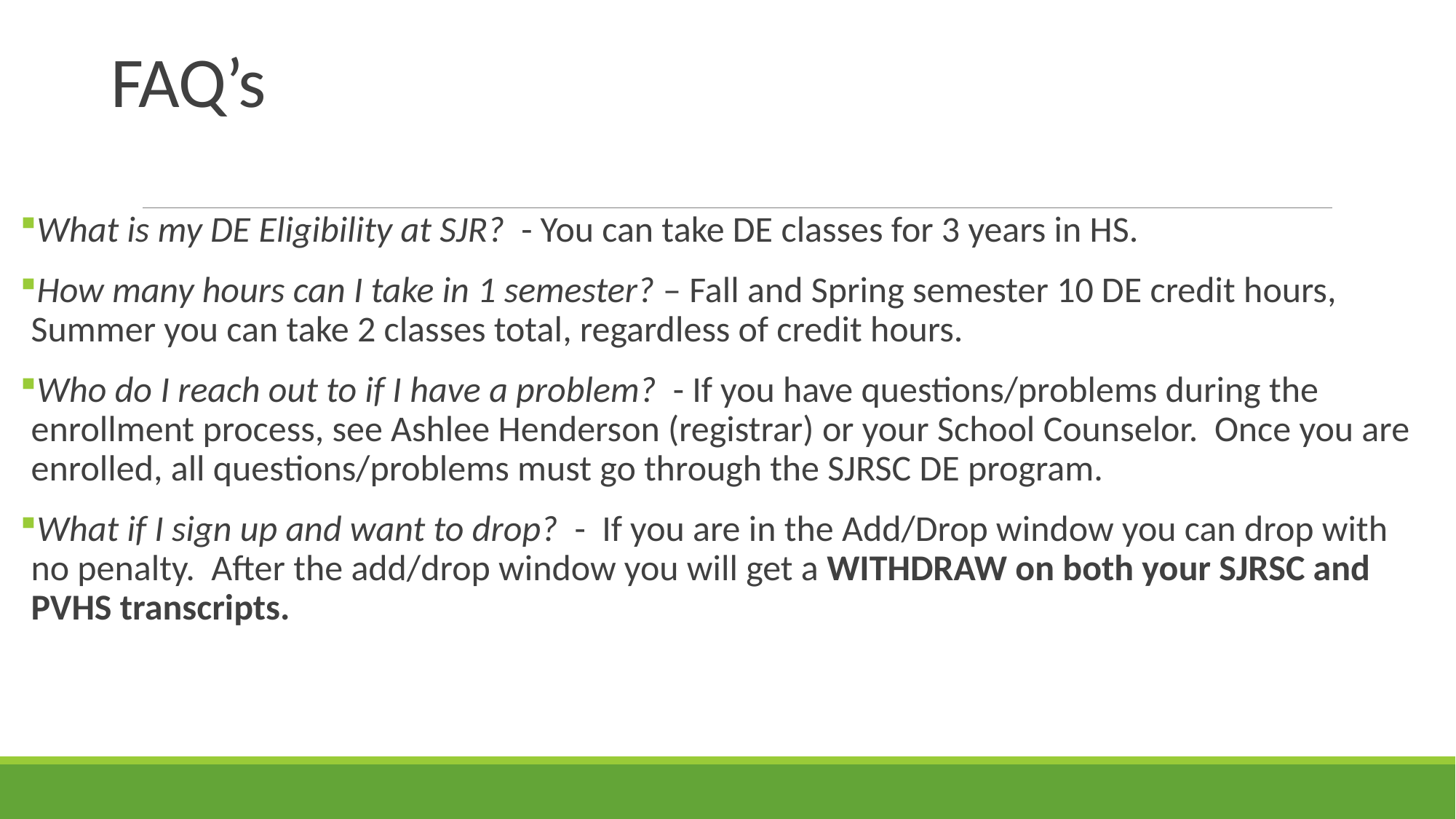

# FAQ’s
What is my DE Eligibility at SJR?  - You can take DE classes for 3 years in HS.
How many hours can I take in 1 semester? – Fall and Spring semester 10 DE credit hours, Summer you can take 2 classes total, regardless of credit hours.
Who do I reach out to if I have a problem?  - If you have questions/problems during the enrollment process, see Ashlee Henderson (registrar) or your School Counselor.  Once you are enrolled, all questions/problems must go through the SJRSC DE program.
What if I sign up and want to drop?  -  If you are in the Add/Drop window you can drop with no penalty.  After the add/drop window you will get a WITHDRAW on both your SJRSC and PVHS transcripts.